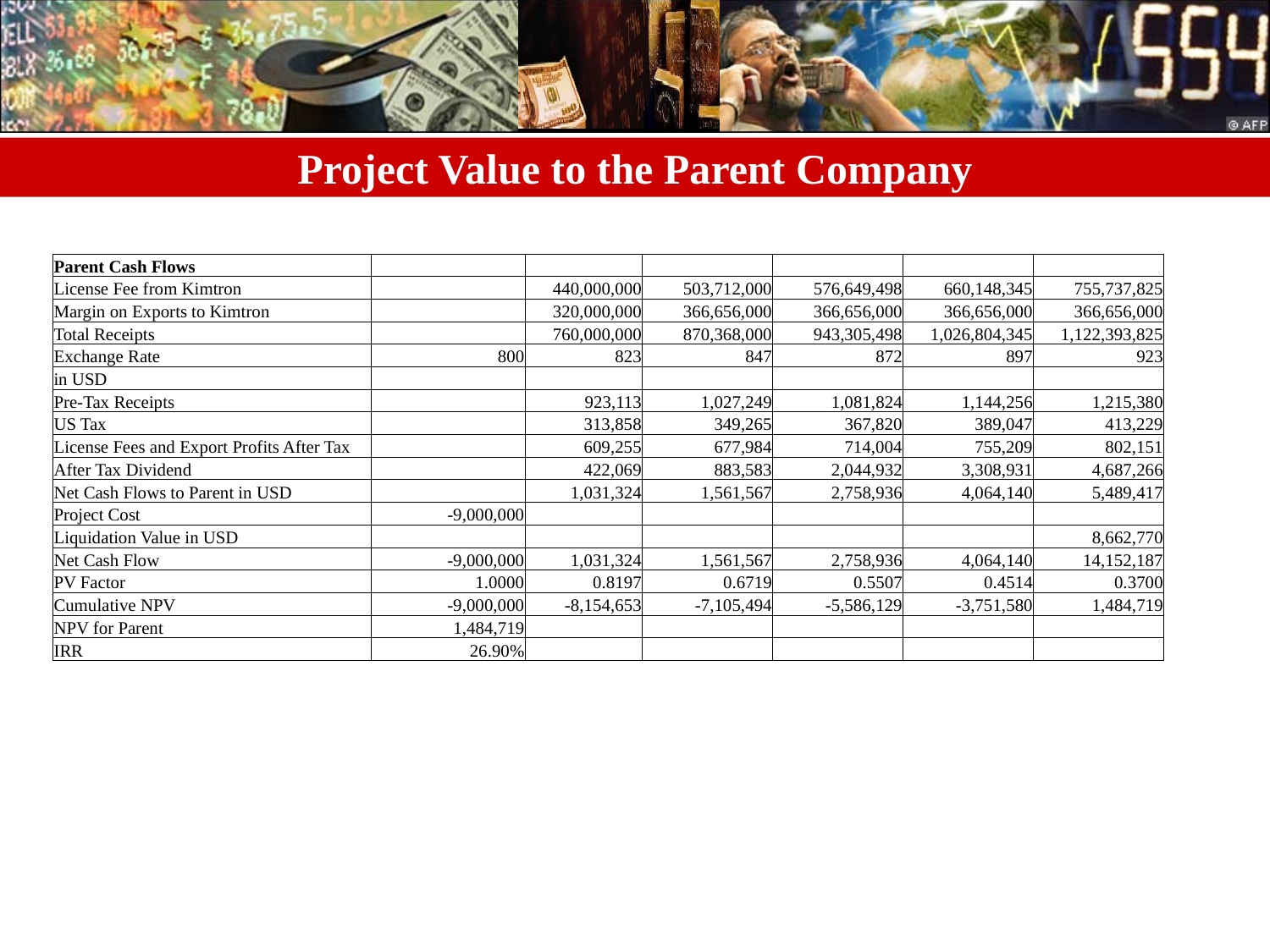

# Project Value to the Parent Company
| Parent Cash Flows |  |  |  |  |  |  |
| --- | --- | --- | --- | --- | --- | --- |
| License Fee from Kimtron |  | 440,000,000 | 503,712,000 | 576,649,498 | 660,148,345 | 755,737,825 |
| Margin on Exports to Kimtron |  | 320,000,000 | 366,656,000 | 366,656,000 | 366,656,000 | 366,656,000 |
| Total Receipts |  | 760,000,000 | 870,368,000 | 943,305,498 | 1,026,804,345 | 1,122,393,825 |
| Exchange Rate | 800 | 823 | 847 | 872 | 897 | 923 |
| in USD |  |  |  |  |  |  |
| Pre-Tax Receipts |  | 923,113 | 1,027,249 | 1,081,824 | 1,144,256 | 1,215,380 |
| US Tax |  | 313,858 | 349,265 | 367,820 | 389,047 | 413,229 |
| License Fees and Export Profits After Tax |  | 609,255 | 677,984 | 714,004 | 755,209 | 802,151 |
| After Tax Dividend |  | 422,069 | 883,583 | 2,044,932 | 3,308,931 | 4,687,266 |
| Net Cash Flows to Parent in USD |  | 1,031,324 | 1,561,567 | 2,758,936 | 4,064,140 | 5,489,417 |
| Project Cost | -9,000,000 |  |  |  |  |  |
| Liquidation Value in USD |  |  |  |  |  | 8,662,770 |
| Net Cash Flow | -9,000,000 | 1,031,324 | 1,561,567 | 2,758,936 | 4,064,140 | 14,152,187 |
| PV Factor | 1.0000 | 0.8197 | 0.6719 | 0.5507 | 0.4514 | 0.3700 |
| Cumulative NPV | -9,000,000 | -8,154,653 | -7,105,494 | -5,586,129 | -3,751,580 | 1,484,719 |
| NPV for Parent | 1,484,719 |  |  |  |  |  |
| IRR | 26.90% |  |  |  |  |  |